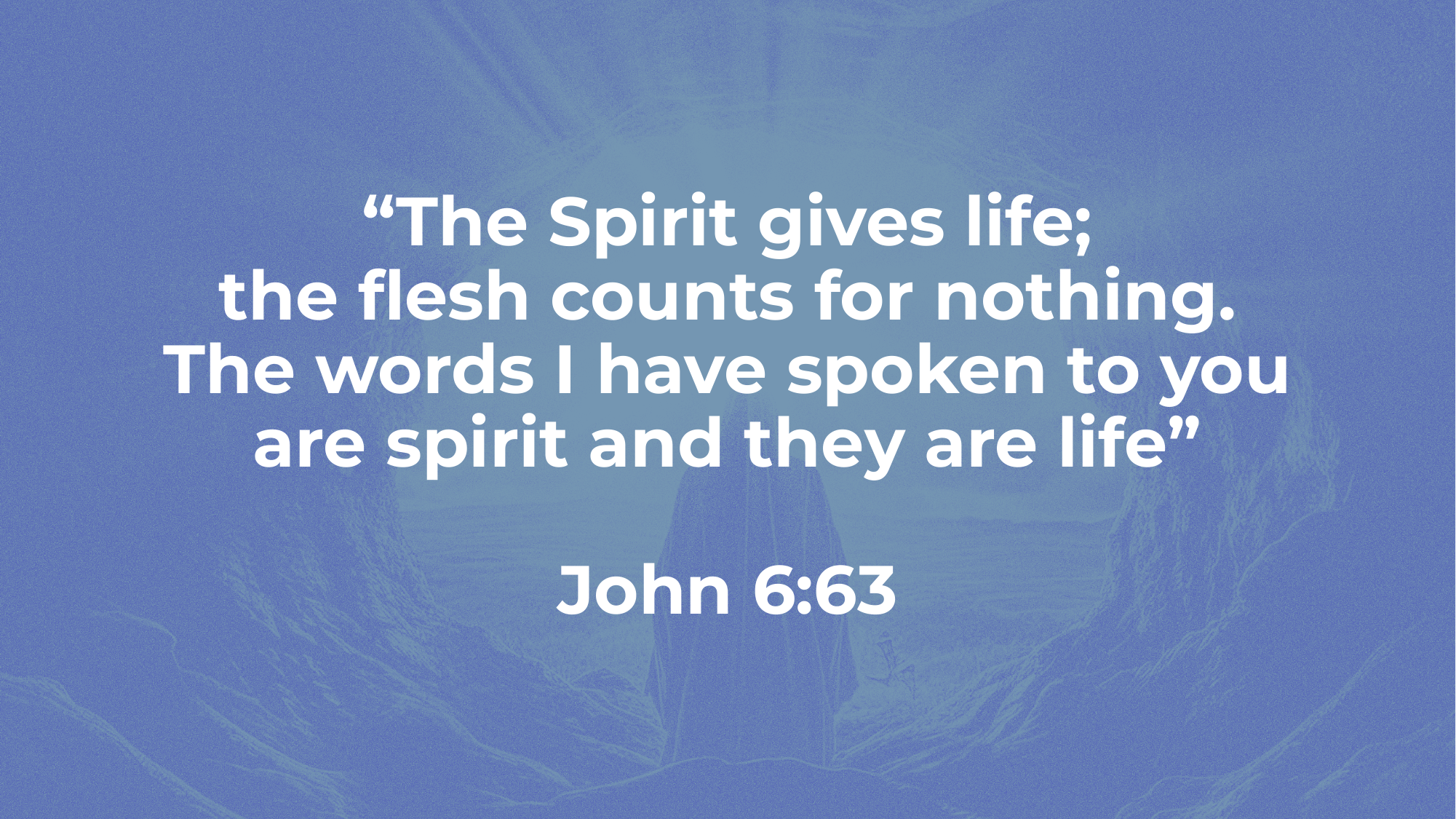

# “The Spirit gives life; the flesh counts for nothing. The words I have spoken to you are spirit and they are life” John 6:63